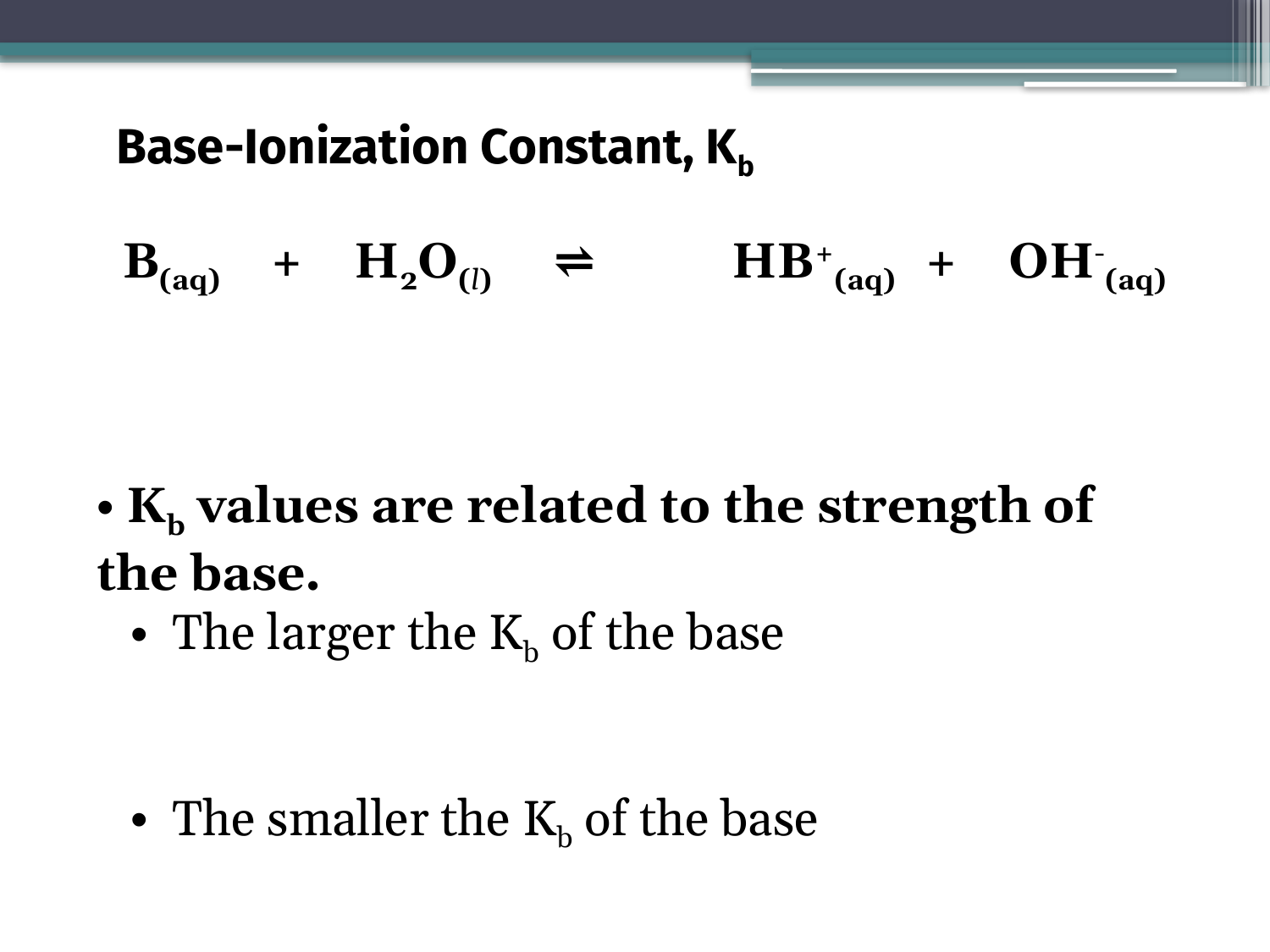

# Base-Ionization Constant, Kb
  B(aq)    +    H2O(l)     ⇌ 	HB+(aq)    +    OH-(aq)

 Kb values are related to the strength of the base.
 The larger the Kb of the base

 The smaller the Kb of the base